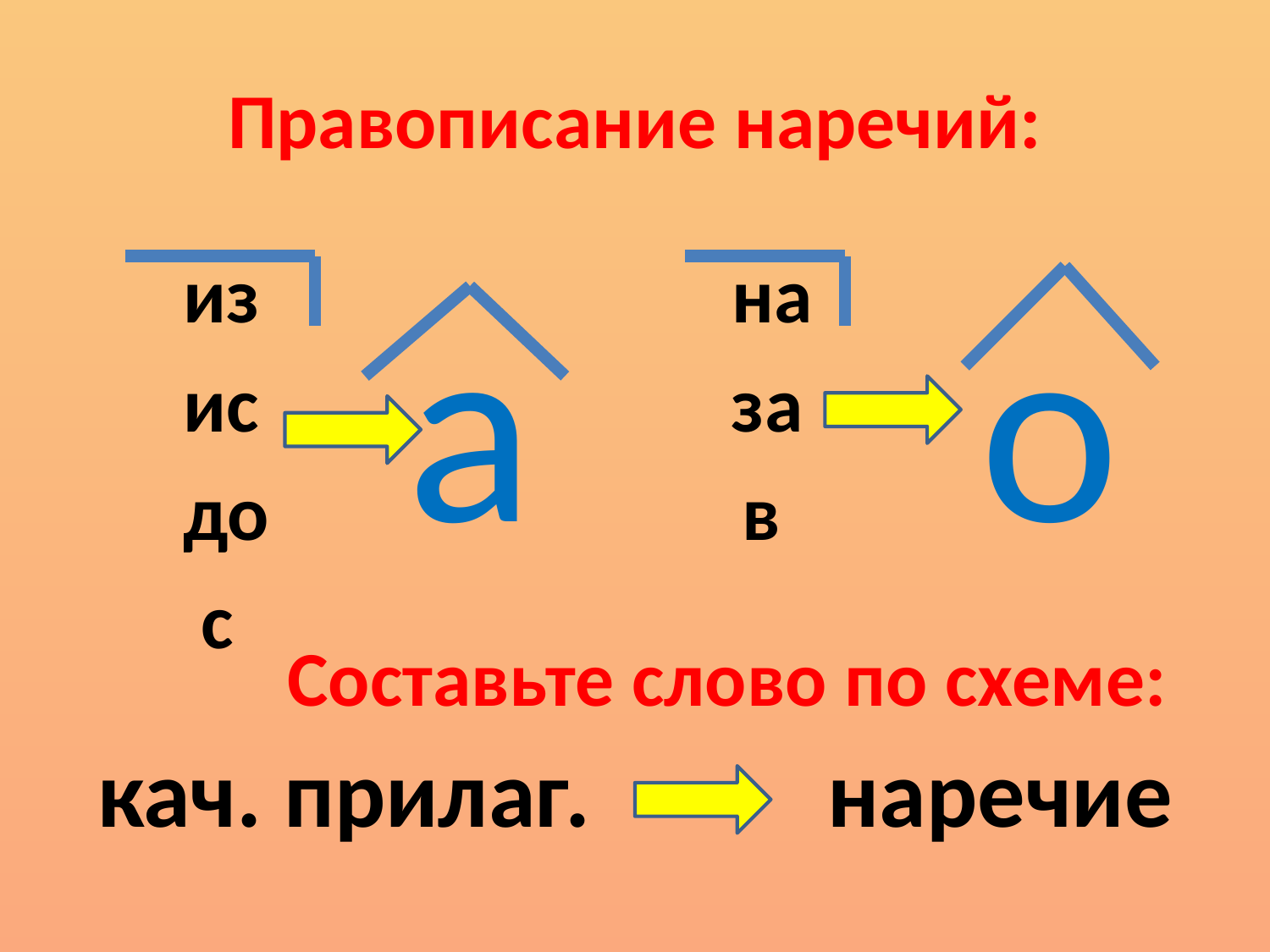

# Правописание наречий:

      из                           на
      ис                           за
      до                           в
       с
а
о

Составьте слово по схеме:
кач. прилаг.           наречие